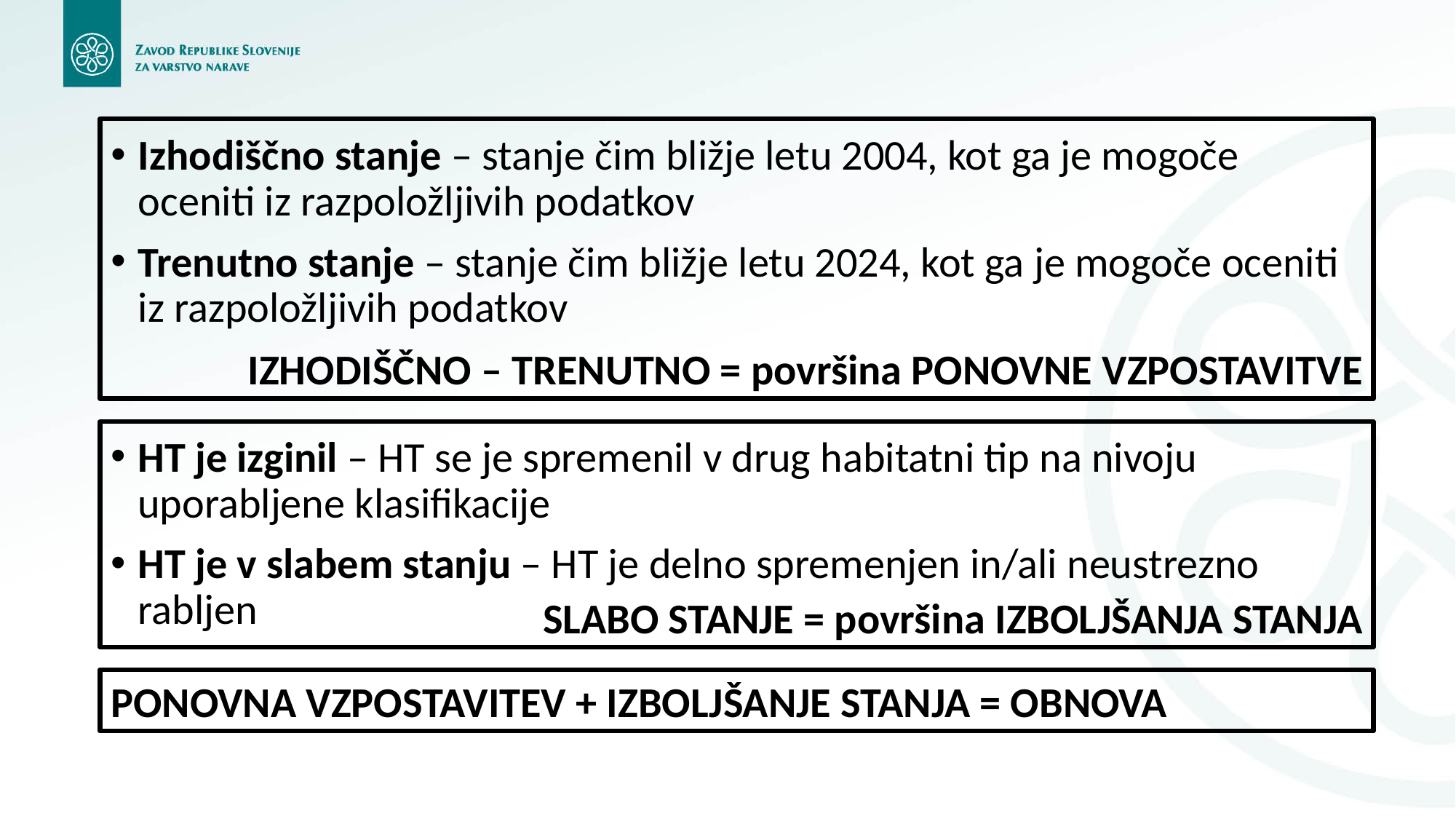

IZHODIŠČNO – TRENUTNO = površina PONOVNE VZPOSTAVITVE
Izhodiščno stanje – stanje čim bližje letu 2004, kot ga je mogoče oceniti iz razpoložljivih podatkov
Trenutno stanje – stanje čim bližje letu 2024, kot ga je mogoče oceniti iz razpoložljivih podatkov

SLABO STANJE = površina IZBOLJŠANJA STANJA
HT je izginil – HT se je spremenil v drug habitatni tip na nivoju uporabljene klasifikacije
HT je v slabem stanju – HT je delno spremenjen in/ali neustrezno rabljen
PONOVNA VZPOSTAVITEV + IZBOLJŠANJE STANJA = OBNOVA